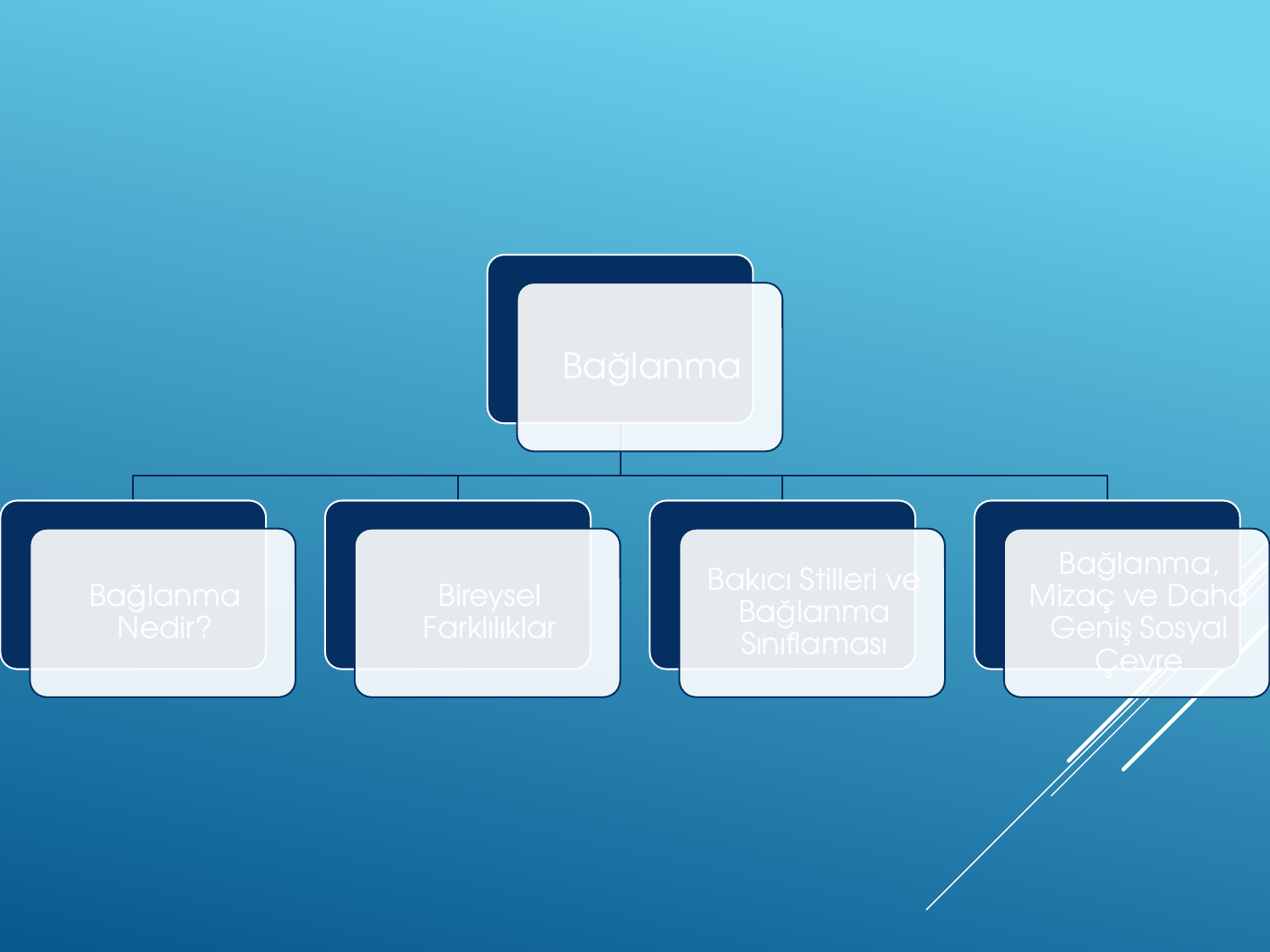

Bağlanma
Bağlanma Nedir?
Bireysel Farklılıklar
Bakıcı Stilleri ve Bağlanma Sınıflaması
Bağlanma, Mizaç ve Daha Geniş Sosyal Çevre